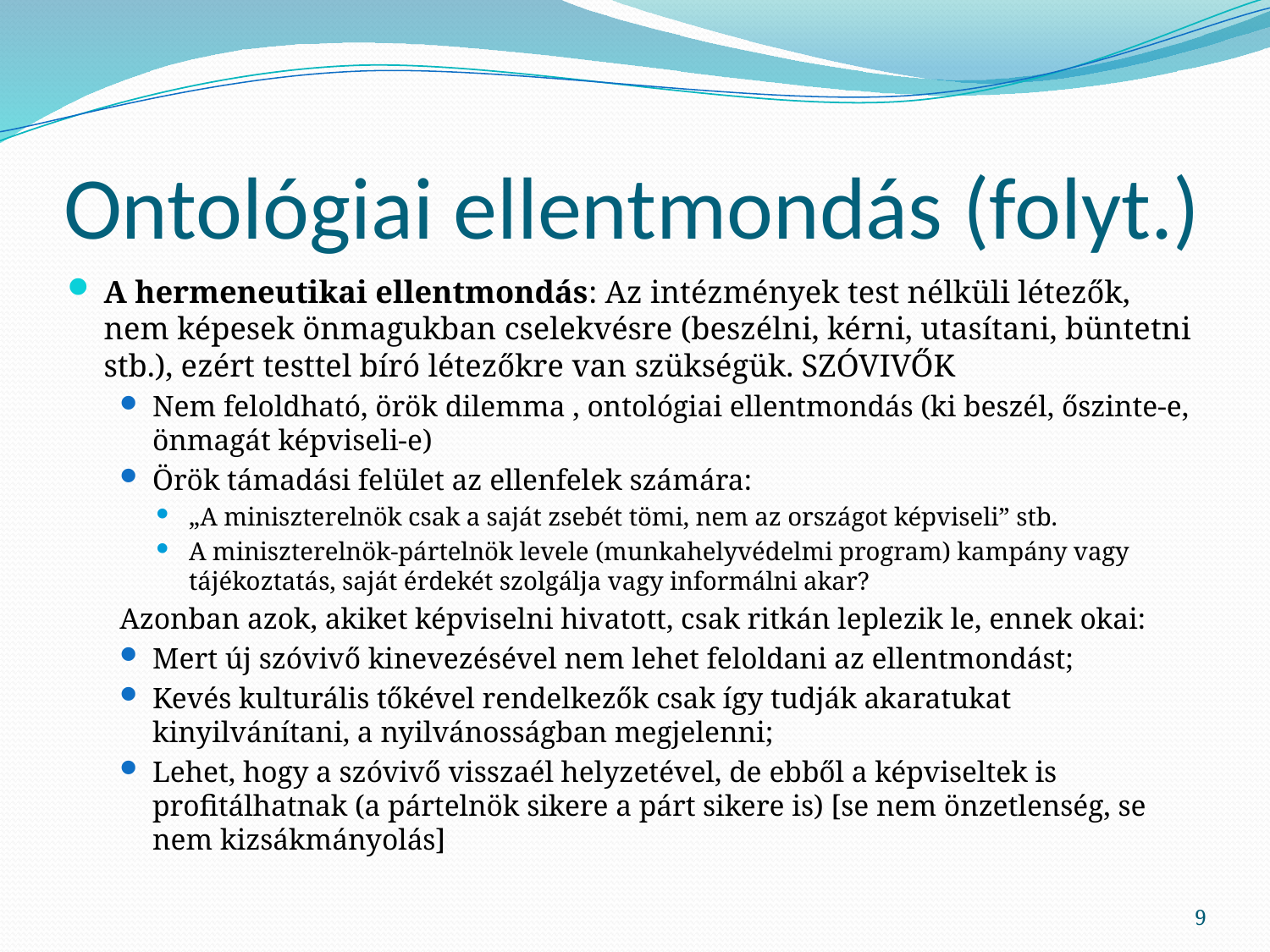

# Ontológiai ellentmondás (folyt.)
A hermeneutikai ellentmondás: Az intézmények test nélküli létezők, nem képesek önmagukban cselekvésre (beszélni, kérni, utasítani, büntetni stb.), ezért testtel bíró létezőkre van szükségük. SZÓVIVŐK
Nem feloldható, örök dilemma , ontológiai ellentmondás (ki beszél, őszinte-e, önmagát képviseli-e)
Örök támadási felület az ellenfelek számára:
„A miniszterelnök csak a saját zsebét tömi, nem az országot képviseli” stb.
A miniszterelnök-pártelnök levele (munkahelyvédelmi program) kampány vagy tájékoztatás, saját érdekét szolgálja vagy informálni akar?
Azonban azok, akiket képviselni hivatott, csak ritkán leplezik le, ennek okai:
Mert új szóvivő kinevezésével nem lehet feloldani az ellentmondást;
Kevés kulturális tőkével rendelkezők csak így tudják akaratukat kinyilvánítani, a nyilvánosságban megjelenni;
Lehet, hogy a szóvivő visszaél helyzetével, de ebből a képviseltek is profitálhatnak (a pártelnök sikere a párt sikere is) [se nem önzetlenség, se nem kizsákmányolás]
9